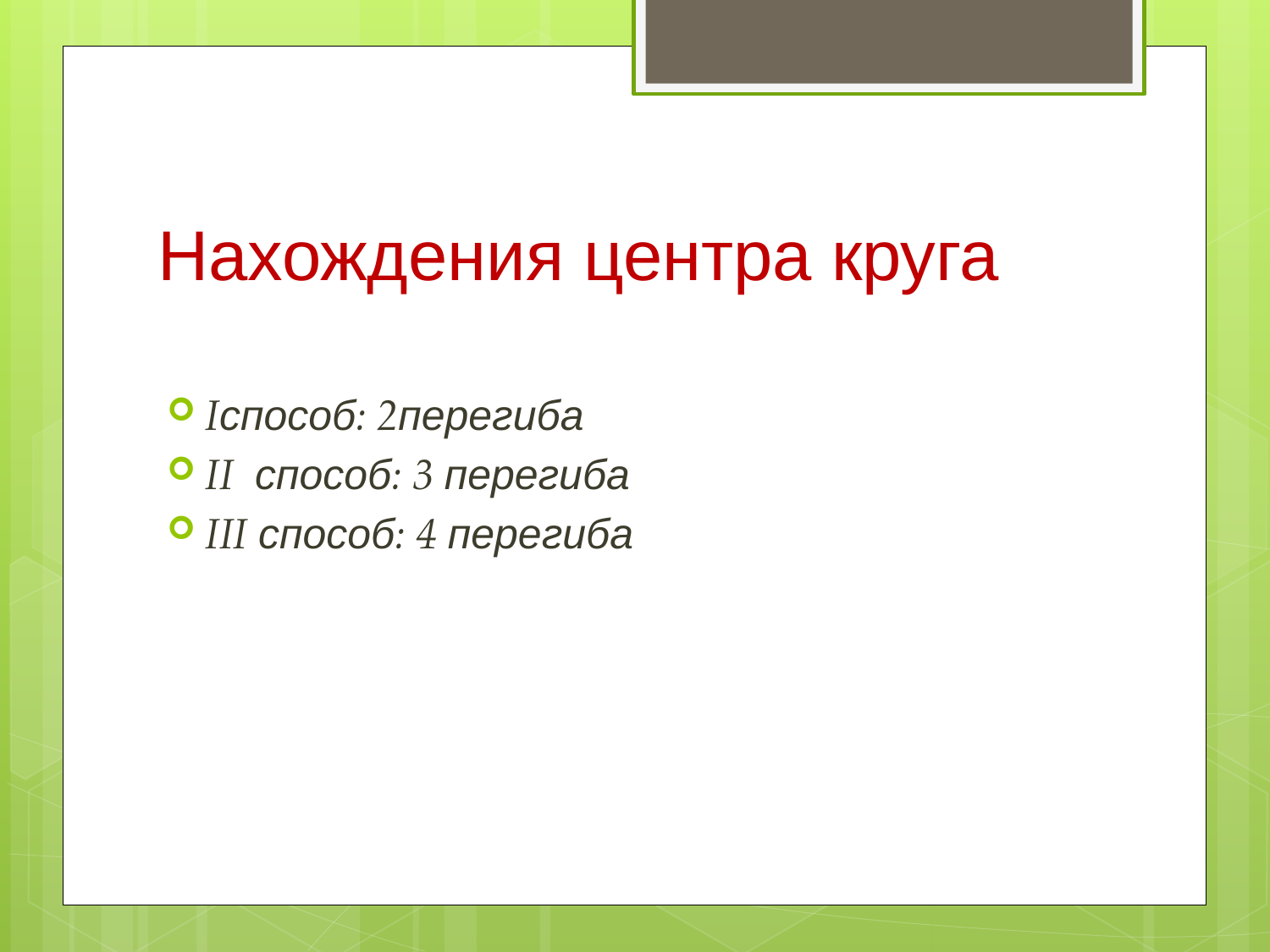

# Нахождения центра круга

Iспособ: 2перегиба
II  способ: 3 перегиба
III способ: 4 перегиба